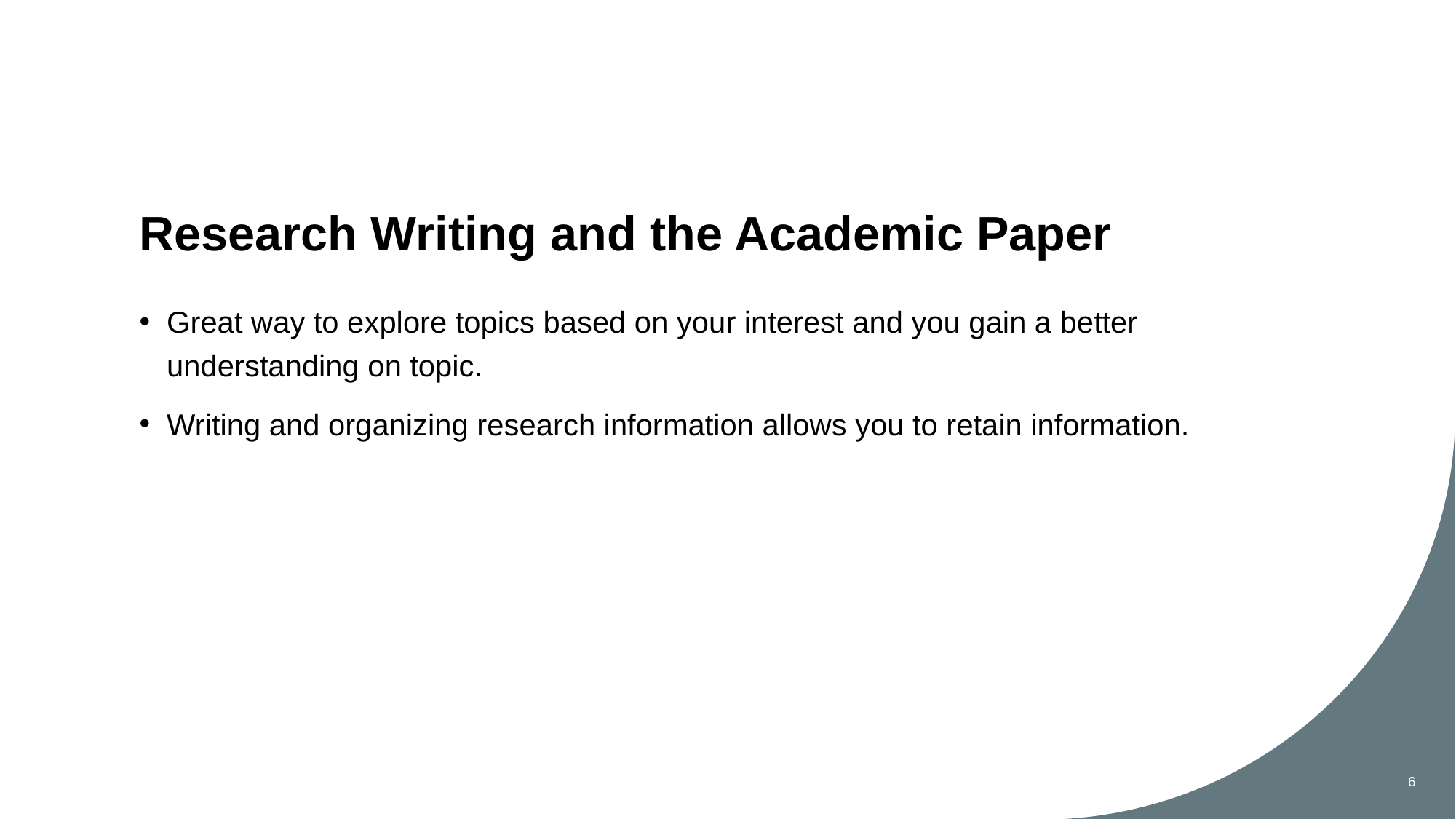

# Research Writing and the Academic Paper
Great way to explore topics based on your interest and you gain a better understanding on topic.
Writing and organizing research information allows you to retain information.

6